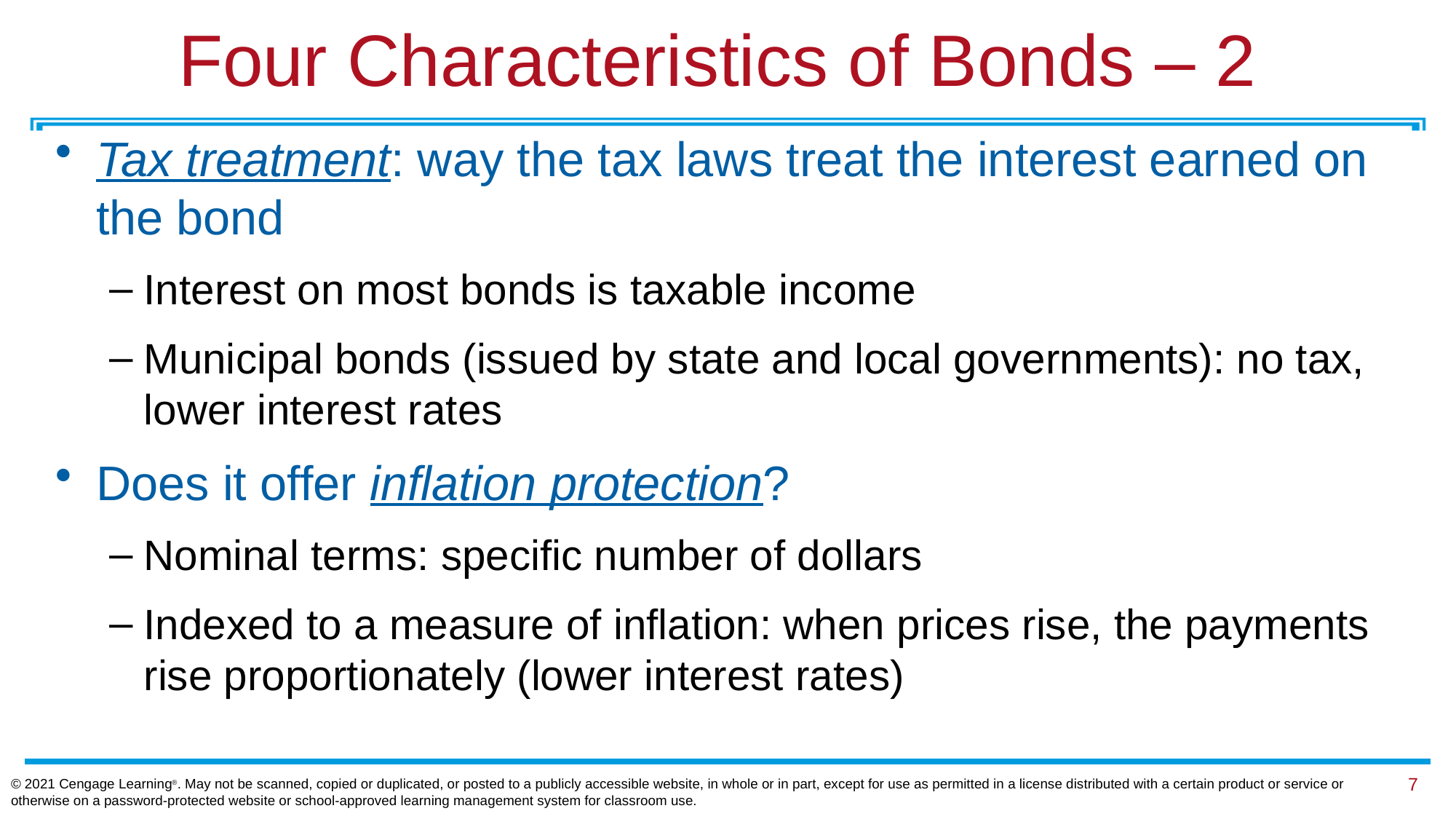

# Four Characteristics of Bonds – 2
Tax treatment: way the tax laws treat the interest earned on the bond
Interest on most bonds is taxable income
Municipal bonds (issued by state and local governments): no tax, lower interest rates
Does it offer inflation protection?
Nominal terms: specific number of dollars
Indexed to a measure of inflation: when prices rise, the payments rise proportionately (lower interest rates)
© 2021 Cengage Learning®. May not be scanned, copied or duplicated, or posted to a publicly accessible website, in whole or in part, except for use as permitted in a license distributed with a certain product or service or otherwise on a password-protected website or school-approved learning management system for classroom use.
7